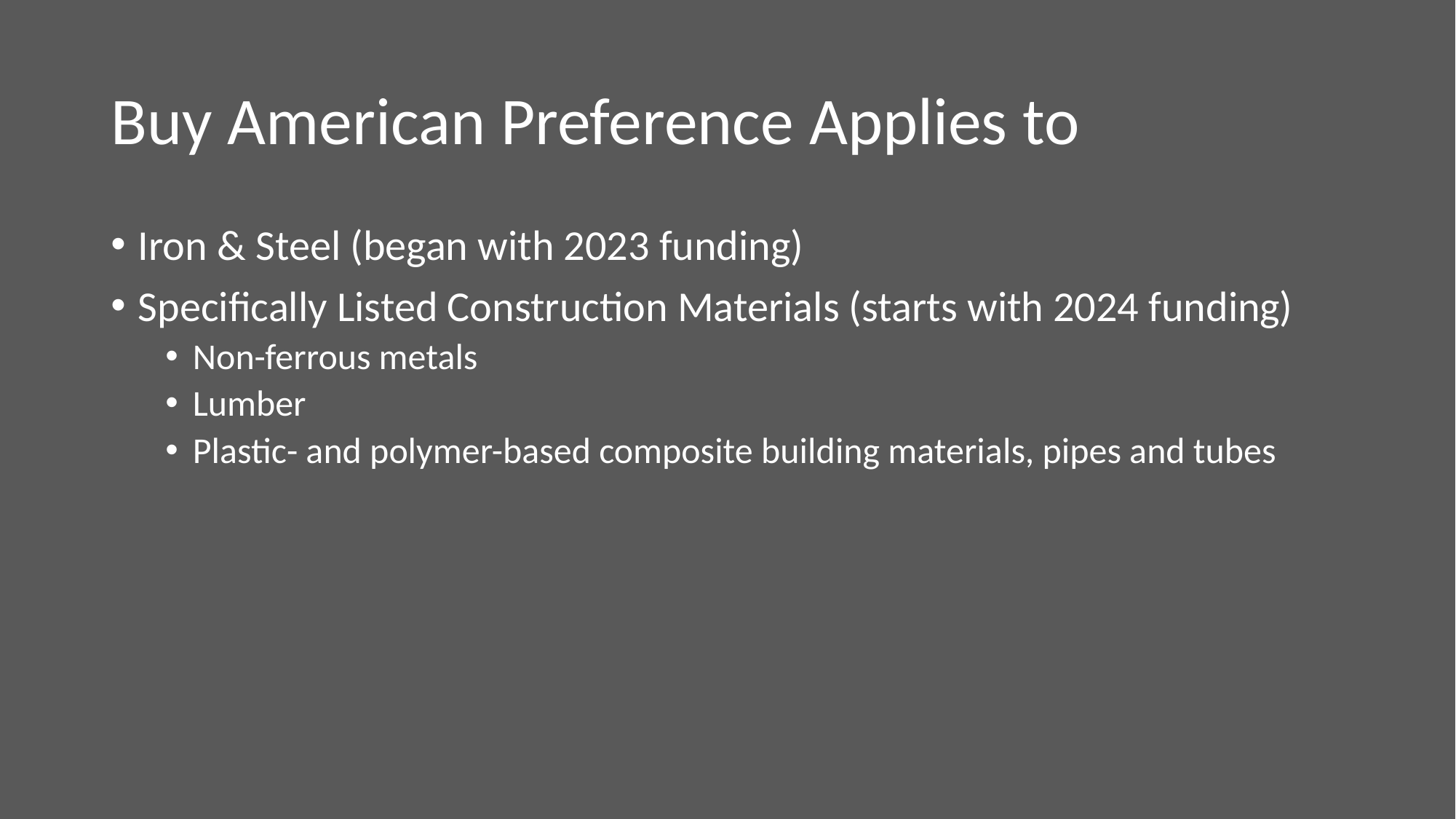

# Buy American Preference Applies to
Iron & Steel (began with 2023 funding)
Specifically Listed Construction Materials (starts with 2024 funding)
Non-ferrous metals
Lumber
Plastic- and polymer-based composite building materials, pipes and tubes